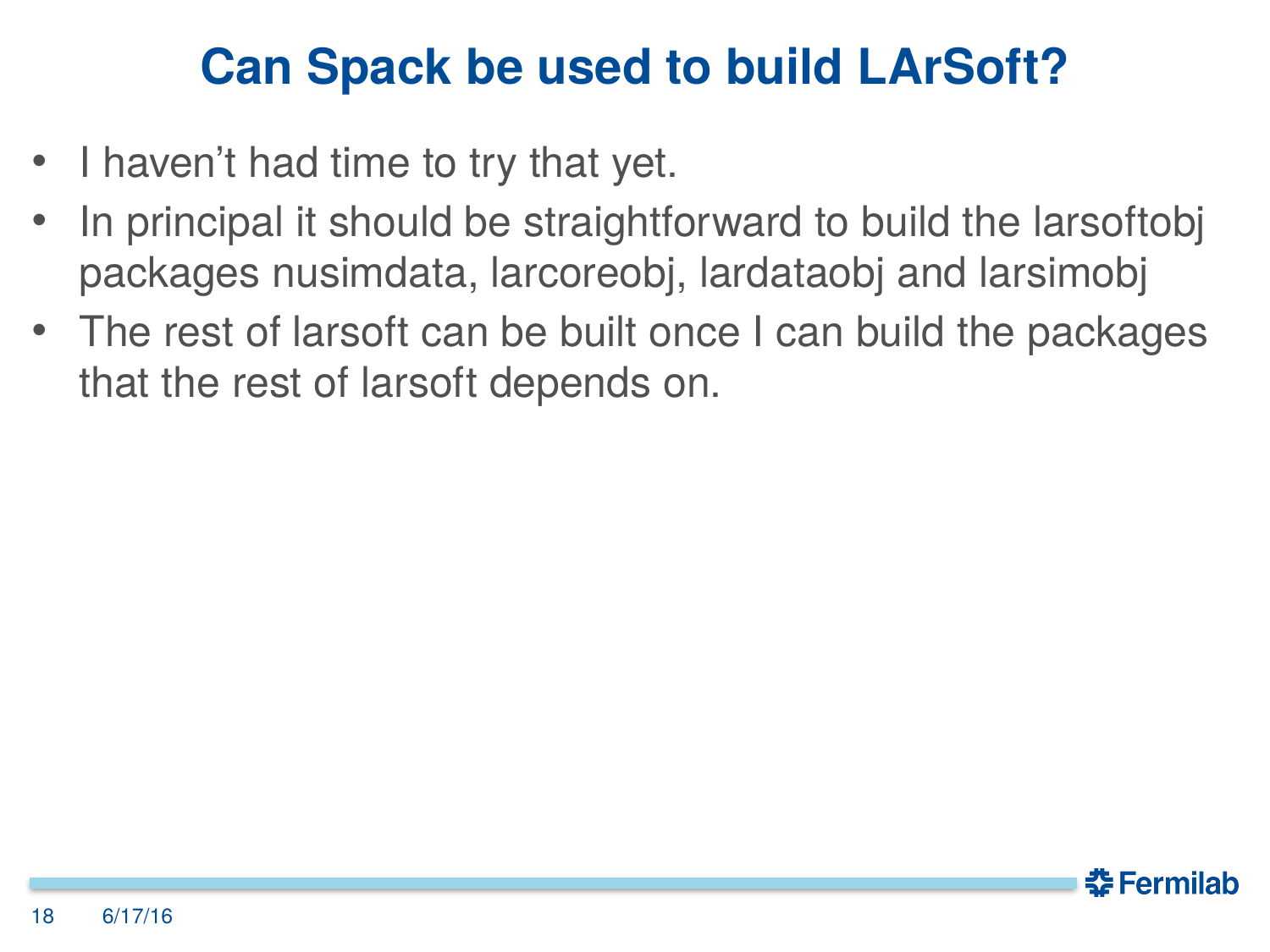

# Can Spack be used to build LArSoft?
I haven’t had time to try that yet.
In principal it should be straightforward to build the larsoftobj packages nusimdata, larcoreobj, lardataobj and larsimobj
The rest of larsoft can be built once I can build the packages that the rest of larsoft depends on.
18
6/17/16